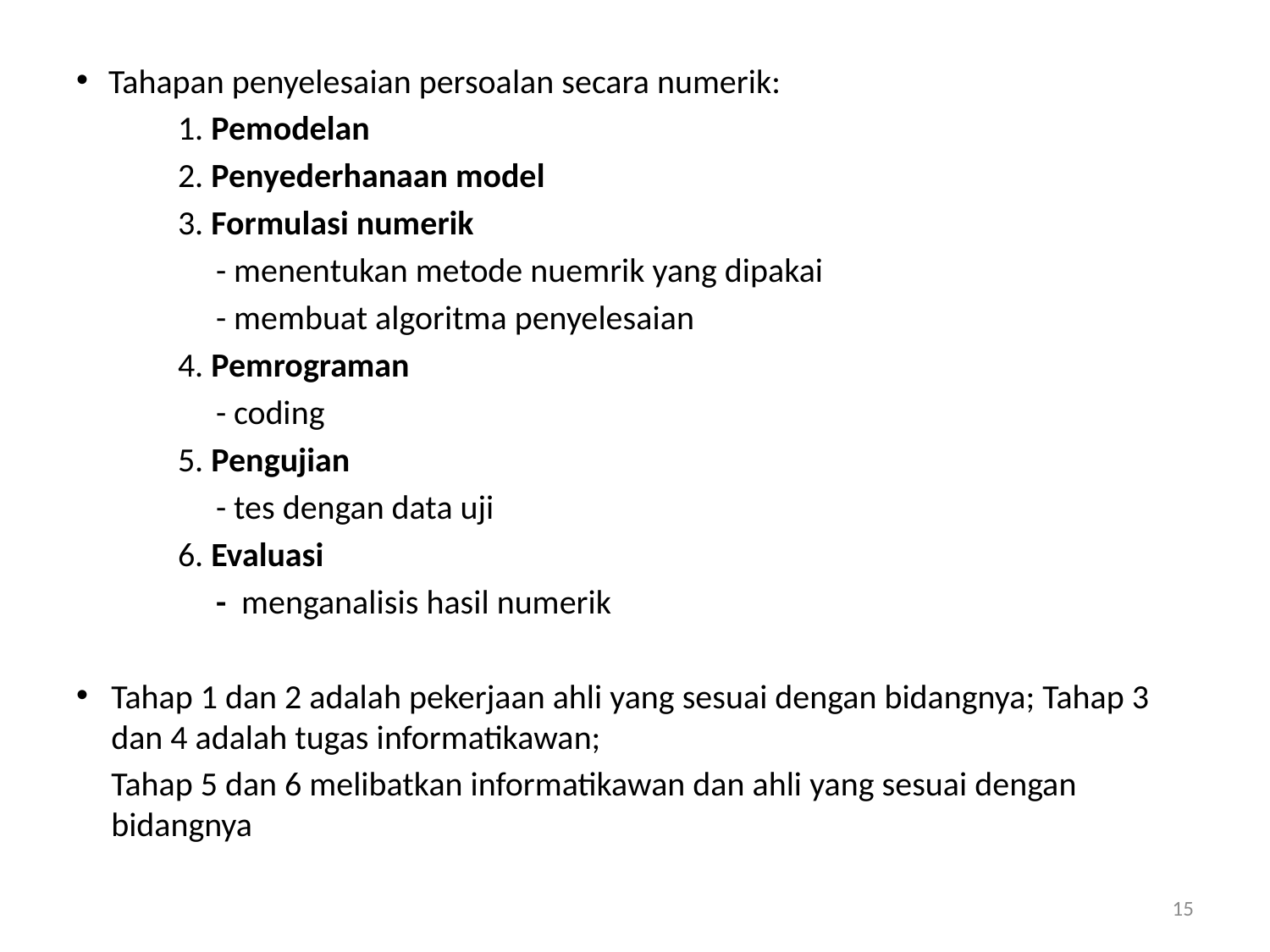

Tahapan penyelesaian persoalan secara numerik:
	1. Pemodelan
	2. Penyederhanaan model
	3. Formulasi numerik
	     - menentukan metode nuemrik yang dipakai
	     - membuat algoritma penyelesaian
	4. Pemrograman
	     - coding
	5. Pengujian
	     - tes dengan data uji
	6. Evaluasi
	     -  menganalisis hasil numerik

Tahap 1 dan 2 adalah pekerjaan ahli yang sesuai dengan bidangnya; Tahap 3 dan 4 adalah tugas informatikawan;
	Tahap 5 dan 6 melibatkan informatikawan dan ahli yang sesuai dengan bidangnya

15